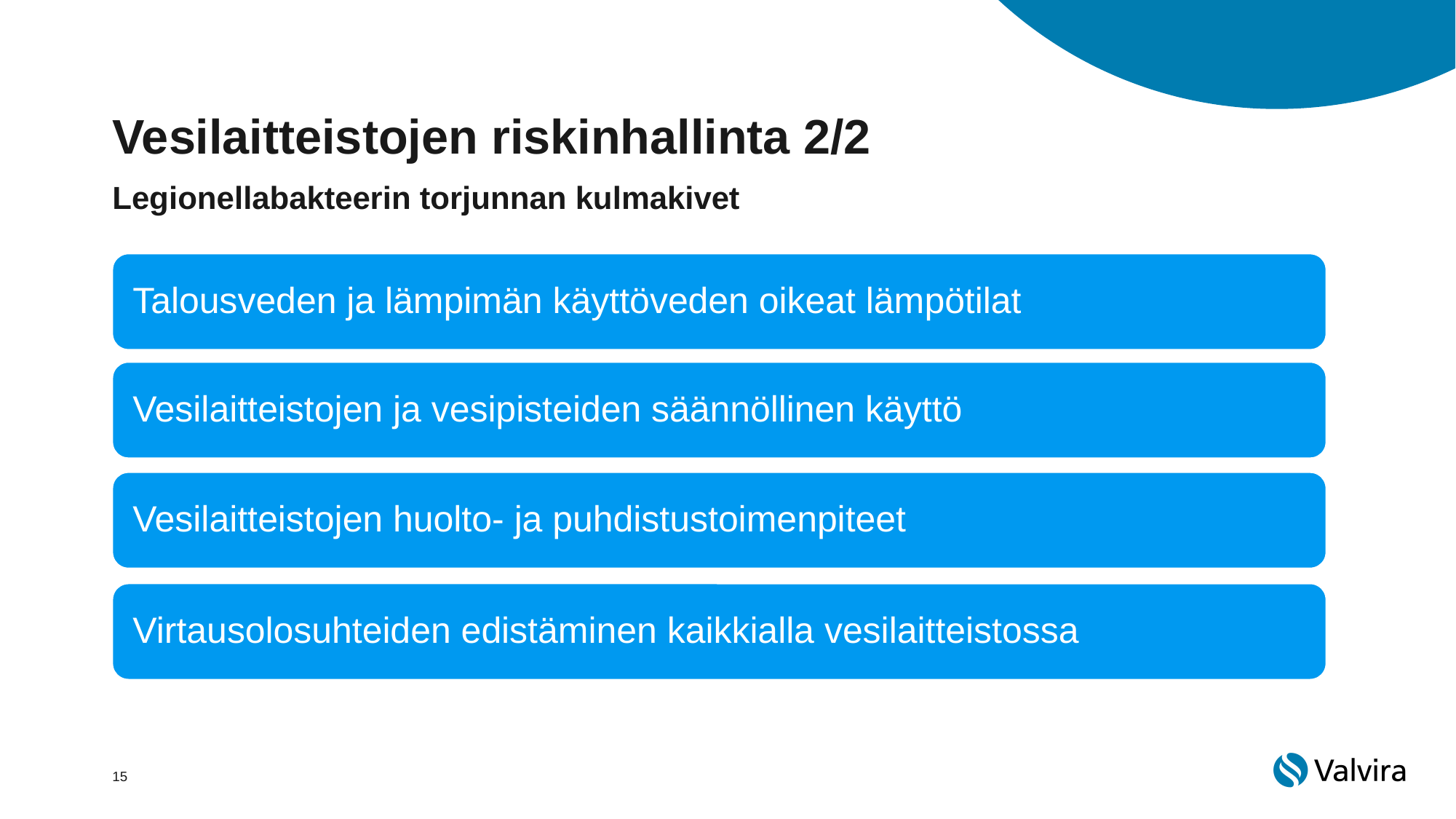

# Vesilaitteistojen riskinhallinta 2/2
Legionellabakteerin torjunnan kulmakivet
Talousveden ja lämpimän käyttöveden oikeat lämpötilat
Vesilaitteistojen ja vesipisteiden säännöllinen käyttö
Vesilaitteistojen huolto- ja puhdistustoimenpiteet
Virtausolosuhteiden edistäminen kaikkialla vesilaitteistossa
15